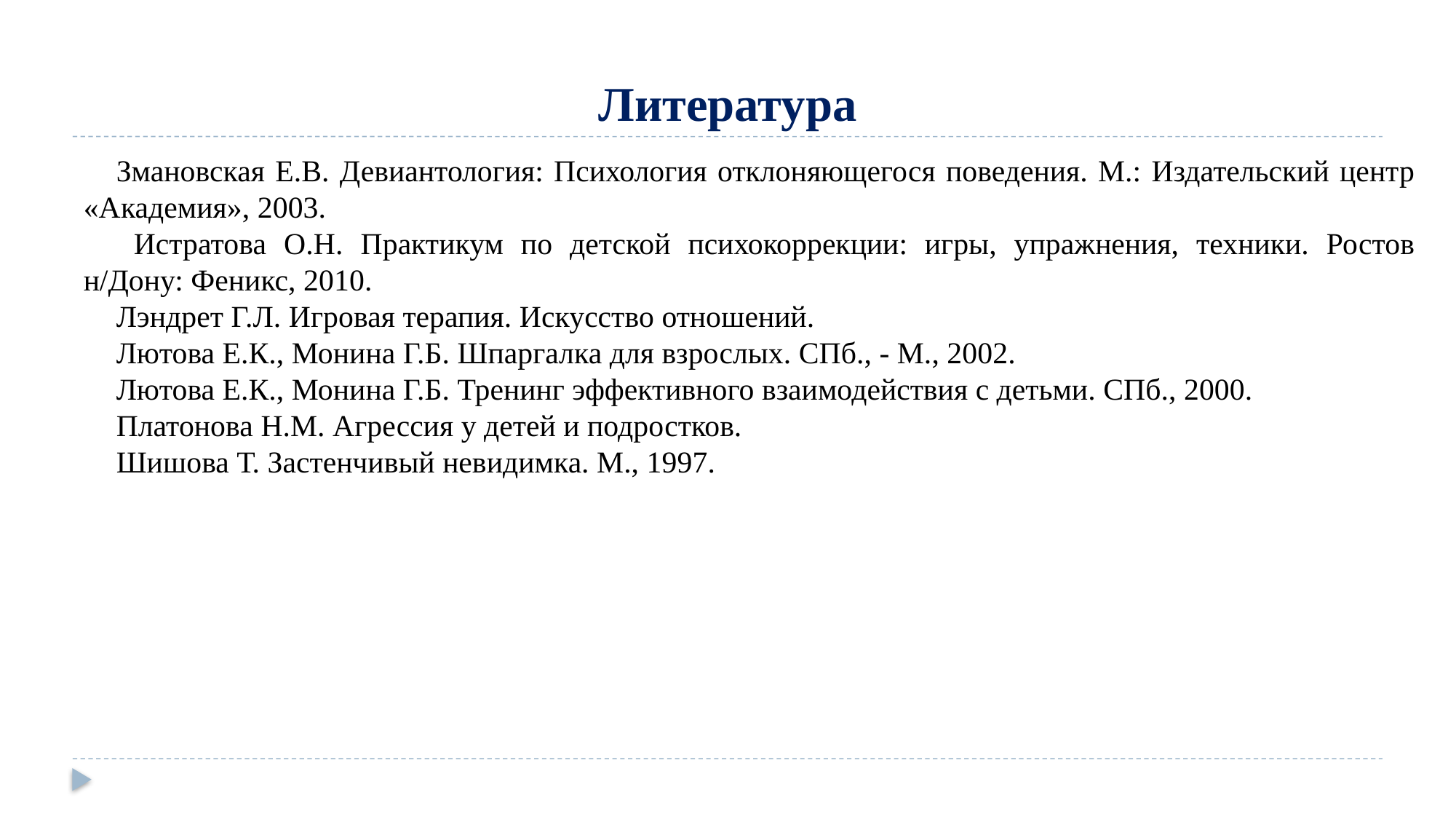

# Литература
Змановская Е.В. Девиантология: Психология отклоняющегося поведения. М.: Издательский центр «Академия», 2003.
 Истратова О.Н. Практикум по детской психокоррекции: игры, упражнения, техники. Ростов н/Дону: Феникс, 2010.
Лэндрет Г.Л. Игровая терапия. Искусство отношений.
Лютова Е.К., Монина Г.Б. Шпаргалка для взрослых. СПб., - М., 2002.
Лютова Е.К., Монина Г.Б. Тренинг эффективного взаимодействия с детьми. СПб., 2000.
Платонова Н.М. Агрессия у детей и подростков.
Шишова Т. Застенчивый невидимка. М., 1997.